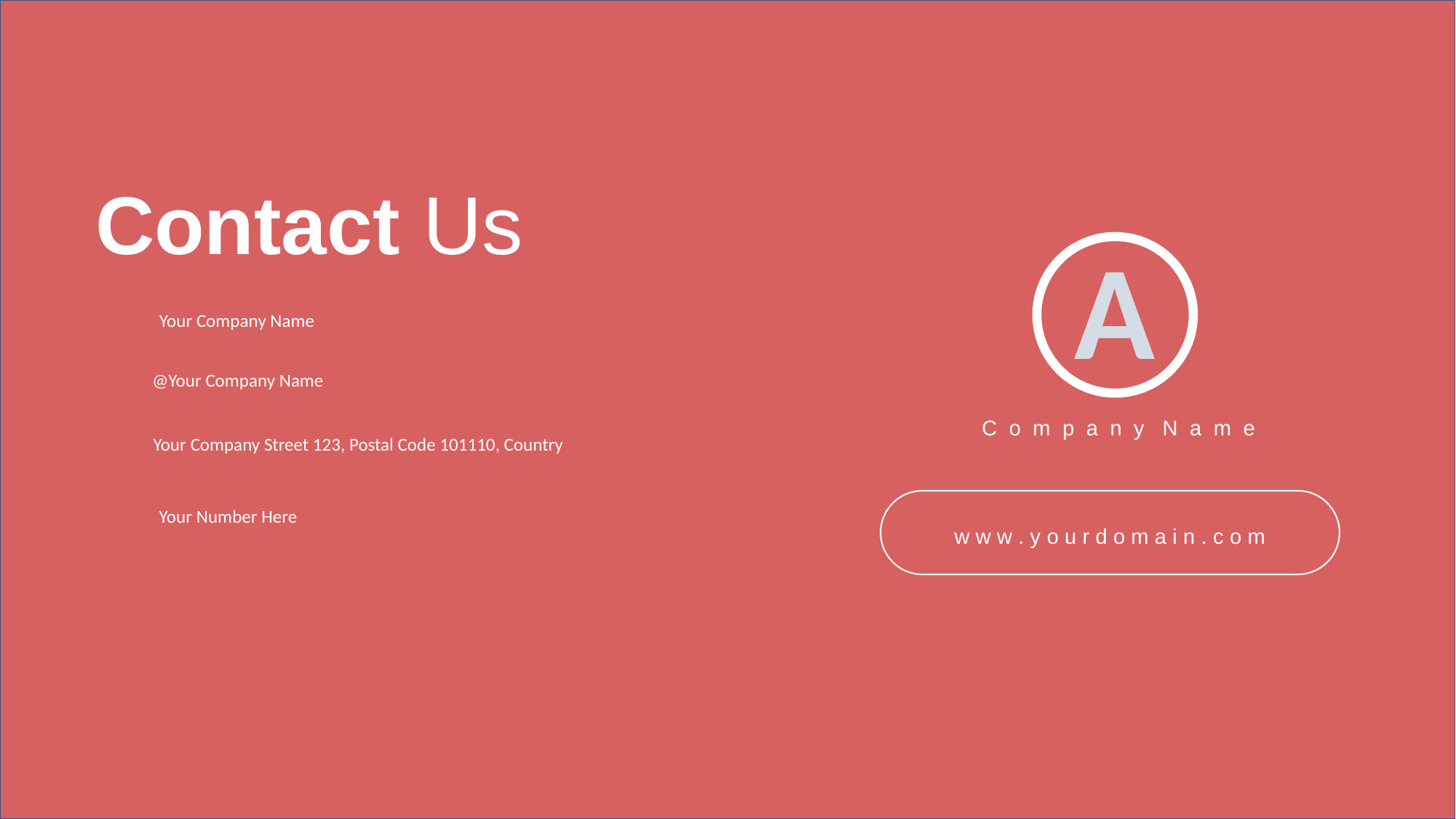

Contact Us
A

Your Company Name
@Your Company Name
C  o  m  p  a  n  y   N  a  m  e
Your Company Street 123, Postal Code 101110, Country

w w w . y o u r d o m a i n . c o m
Your Number Here